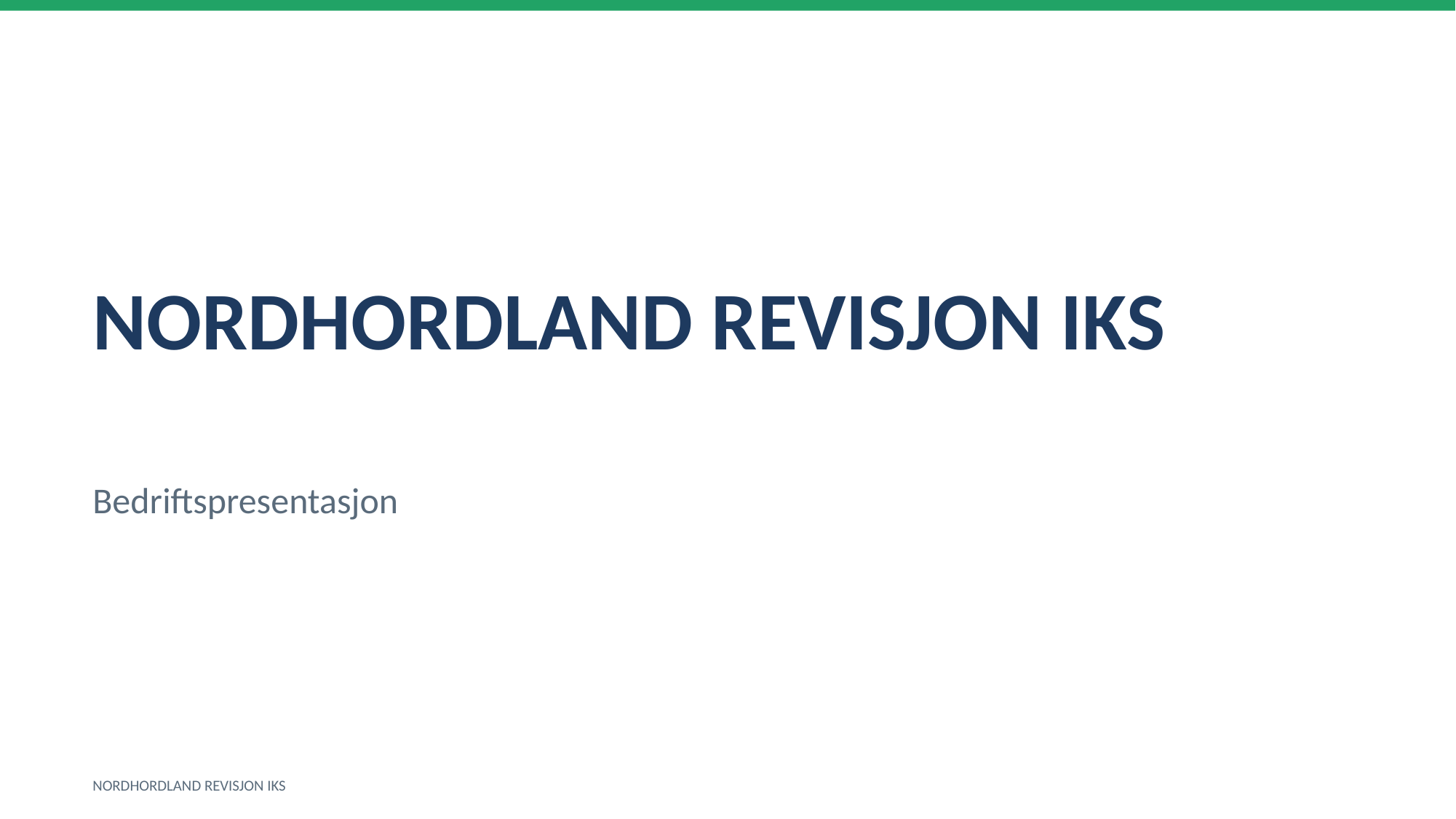

NORDHORDLAND REVISJON IKS
Bedriftspresentasjon
NORDHORDLAND REVISJON IKS